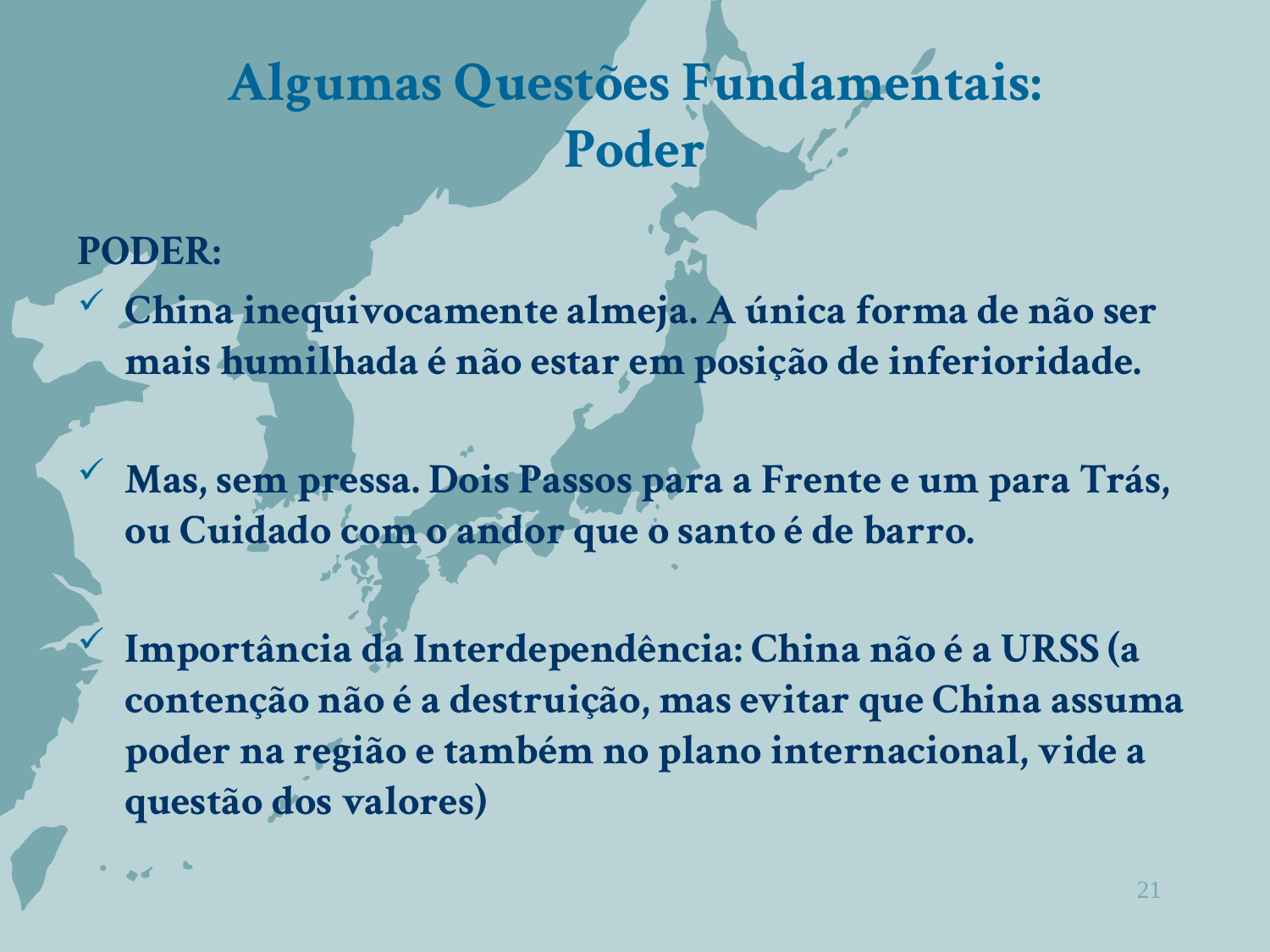

# Algumas Questões Fundamentais: Poder
PODER:
China inequivocamente almeja. A única forma de não ser mais humilhada é não estar em posição de inferioridade.

Mas, sem pressa. Dois Passos para a Frente e um para Trás, ou Cuidado com o andor que o santo é de barro.

Importância da Interdependência: China não é a URSS (a contenção não é a destruição, mas evitar que China assuma poder na região e também no plano internacional, vide a questão dos valores)

21